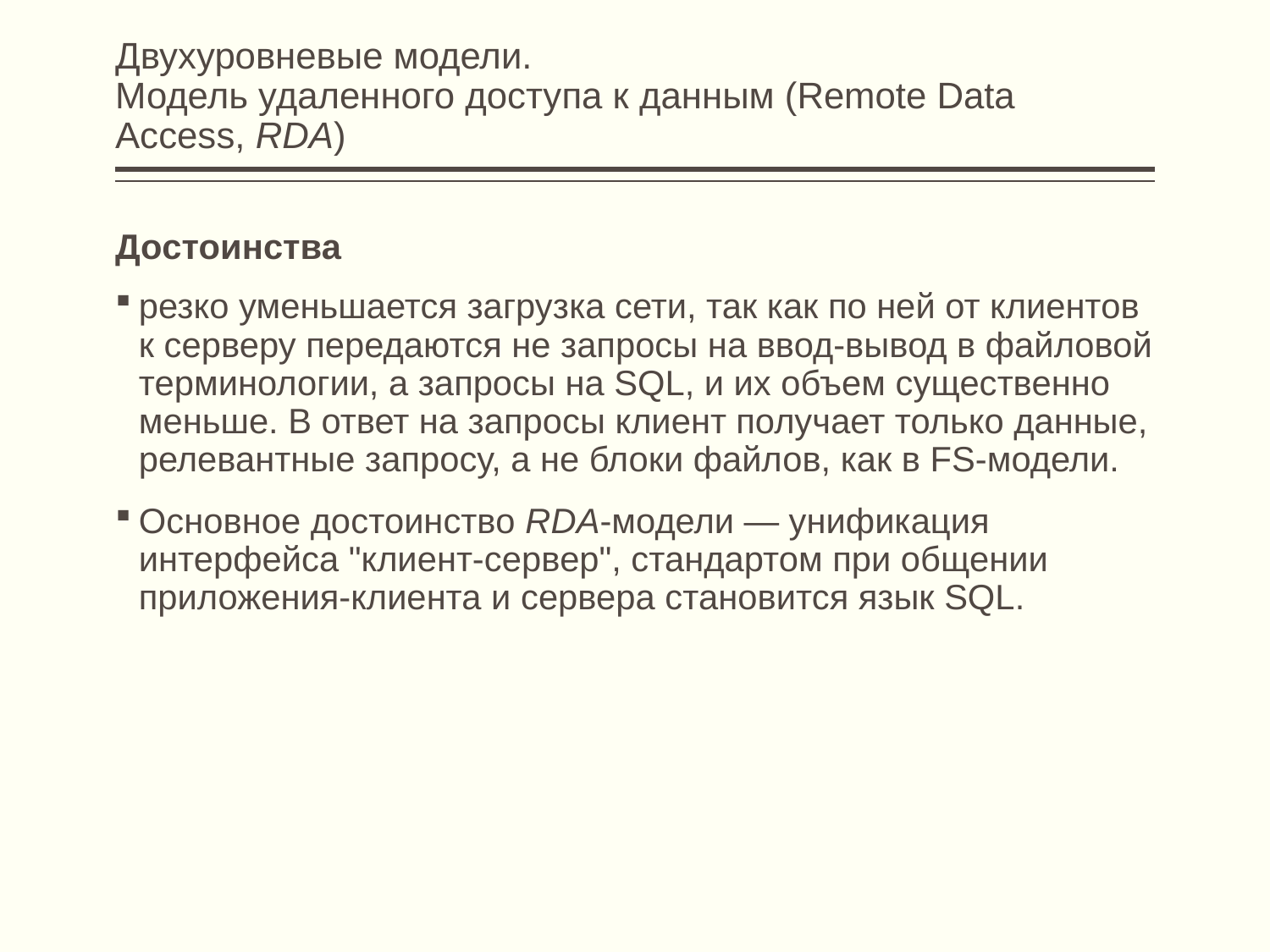

# Двухуровневые модели. Модель удаленного доступа к данным (Remote Data Access, RDA)
Достоинства
резко уменьшается загрузка сети, так как по ней от клиентов к серверу передаются не запросы на ввод-вывод в файловой терминологии, а запросы на SQL, и их объем существенно меньше. В ответ на запросы клиент получает только данные, релевантные запросу, а не блоки файлов, как в FS-модели.
Основное достоинство RDA-модели — унификация интерфейса "клиент-сервер", стандартом при общении приложения-клиента и сервера становится язык SQL.